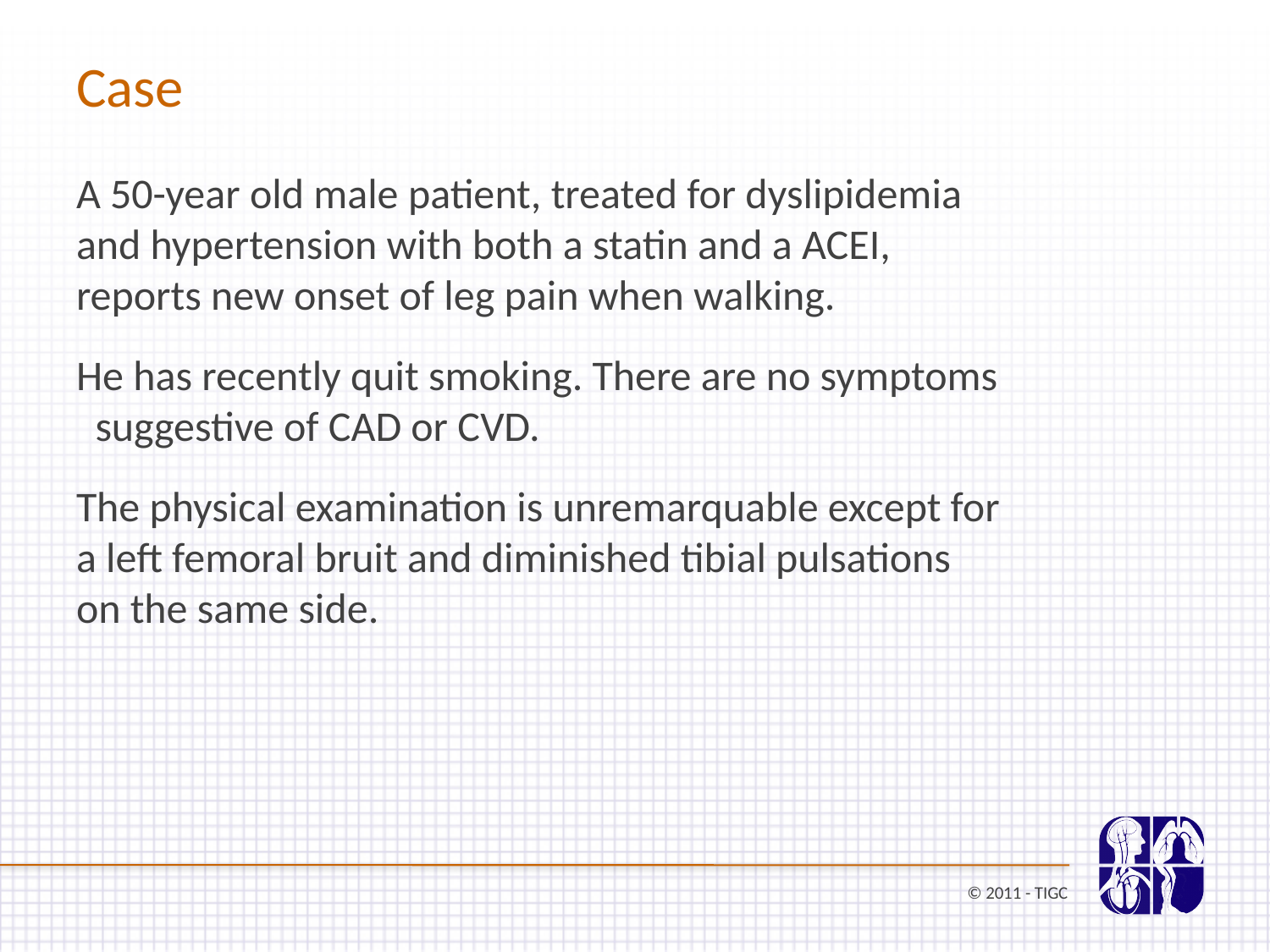

Case
A 50-year old male patient, treated for dyslipidemia and hypertension with both a statin and a ACEI, reports new onset of leg pain when walking.
He has recently quit smoking. There are no symptoms   suggestive of CAD or CVD.
The physical examination is unremarquable except for a left femoral bruit and diminished tibial pulsations on the same side.
© 2011 - TIGC